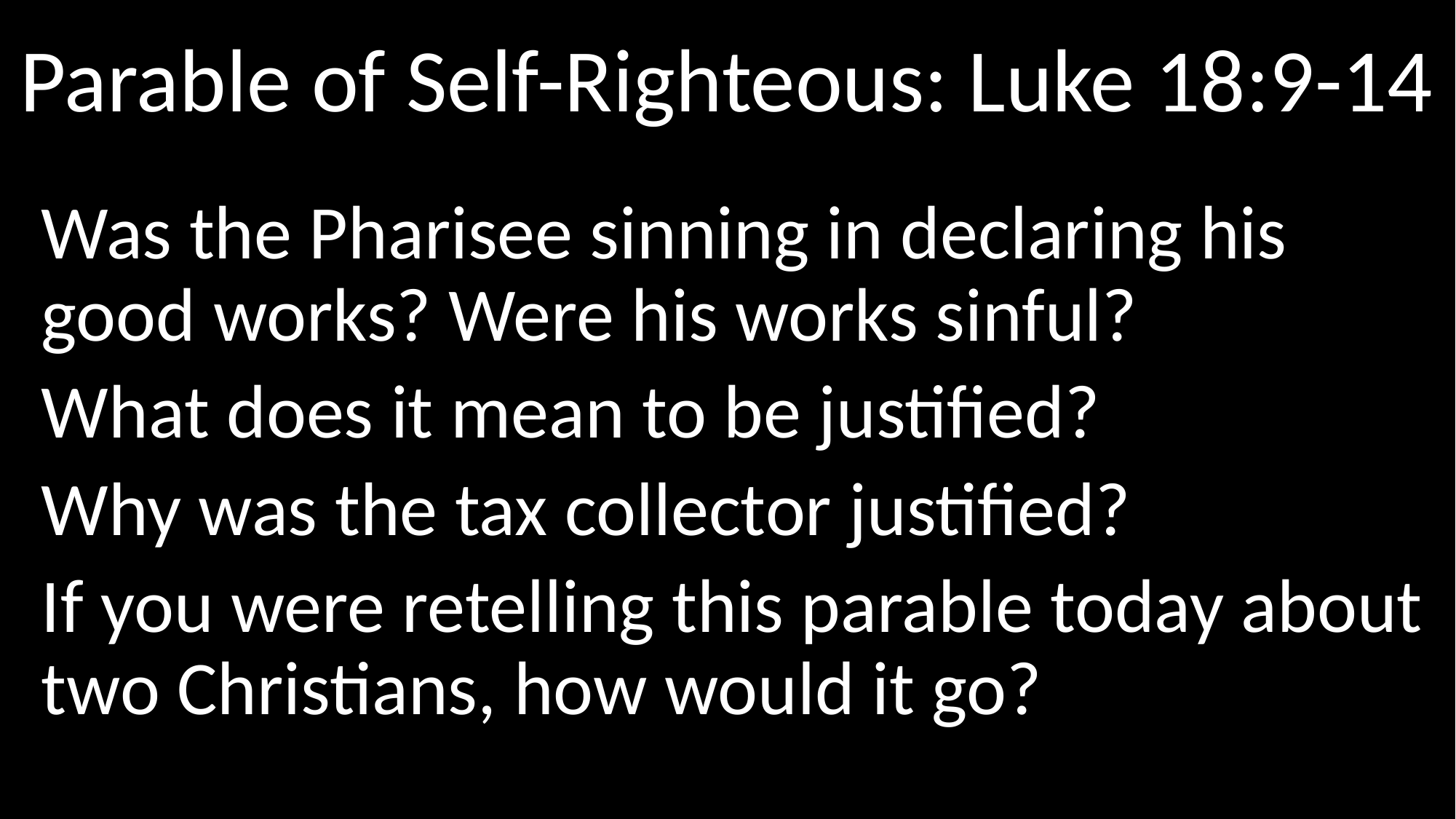

# Parable of Self-Righteous: Luke 18:9-14
Was the Pharisee sinning in declaring his good works? Were his works sinful?
What does it mean to be justified?
Why was the tax collector justified?
If you were retelling this parable today about two Christians, how would it go?